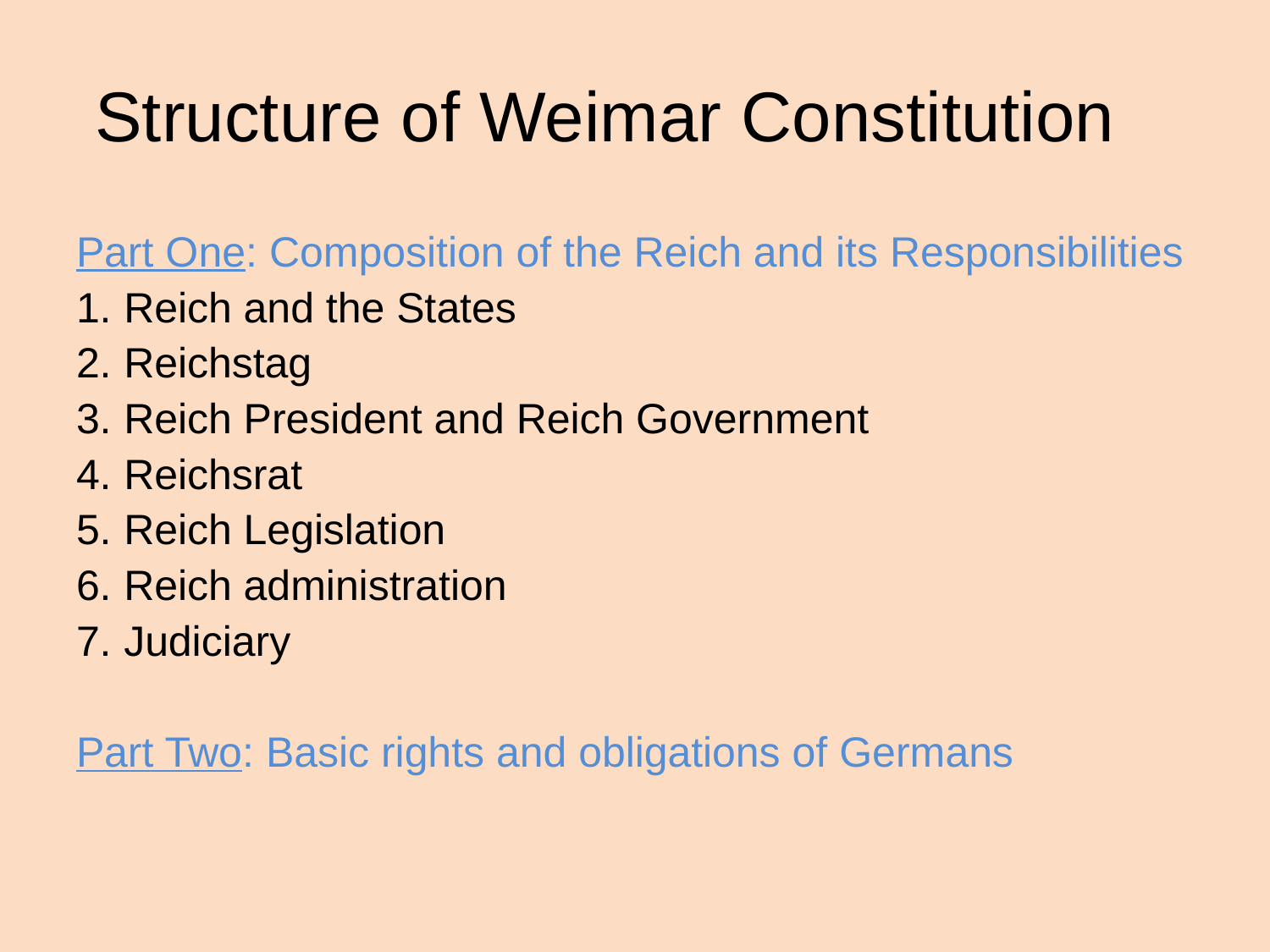

# Structure of Weimar Constitution
Part One: Composition of the Reich and its Responsibilities
Reich and the States
Reichstag
Reich President and Reich Government
Reichsrat
Reich Legislation
Reich administration
Judiciary

Part Two: Basic rights and obligations of Germans